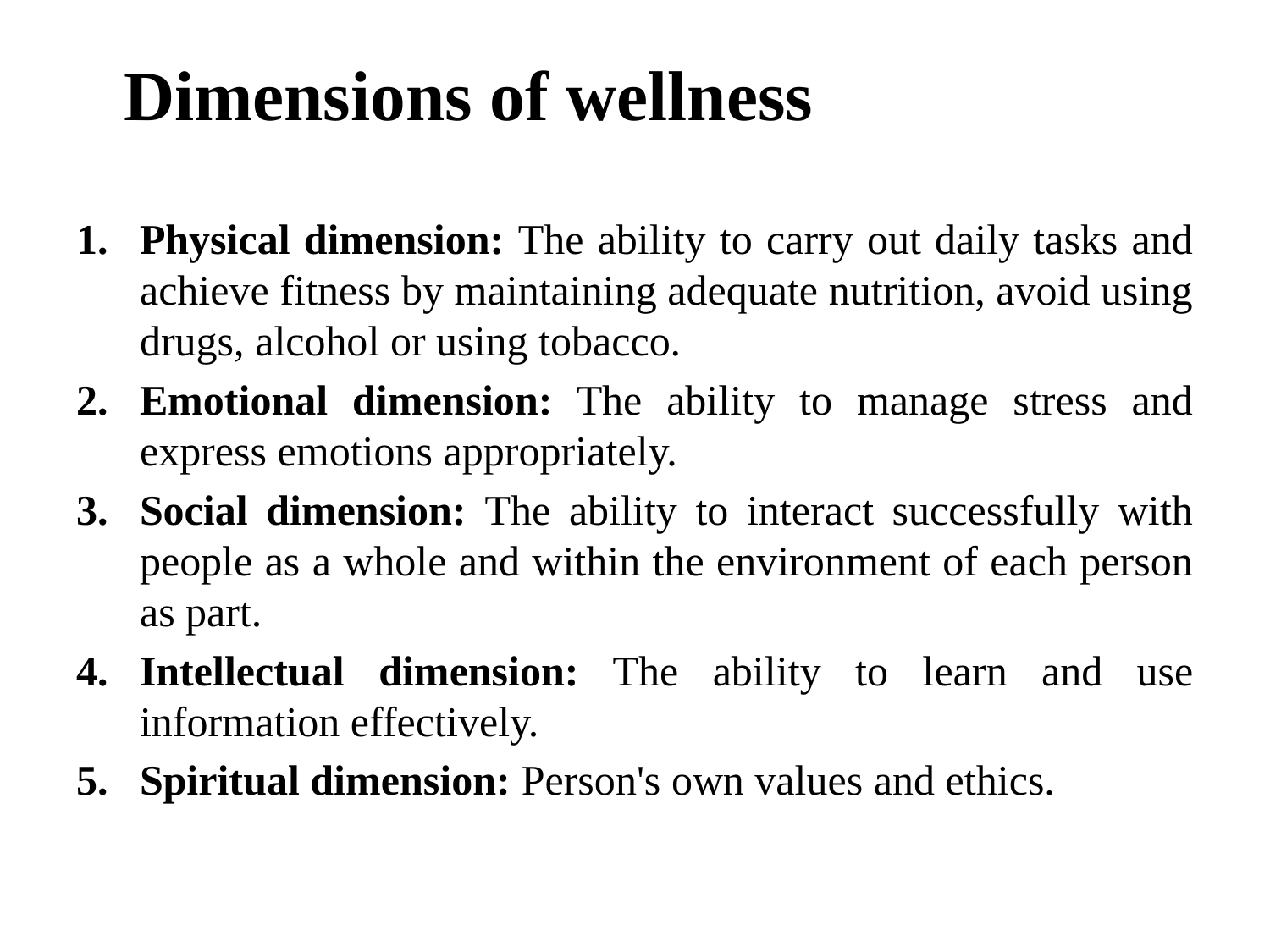

# Dimensions of wellness

Physical dimension: The ability to carry out daily tasks and achieve fitness by maintaining adequate nutrition, avoid using drugs, alcohol or using tobacco.
Emotional dimension: The ability to manage stress and express emotions appropriately.
Social dimension: The ability to interact successfully with people as a whole and within the environment of each person as part.
Intellectual dimension: The ability to learn and use information effectively.
Spiritual dimension: Person's own values and ethics.